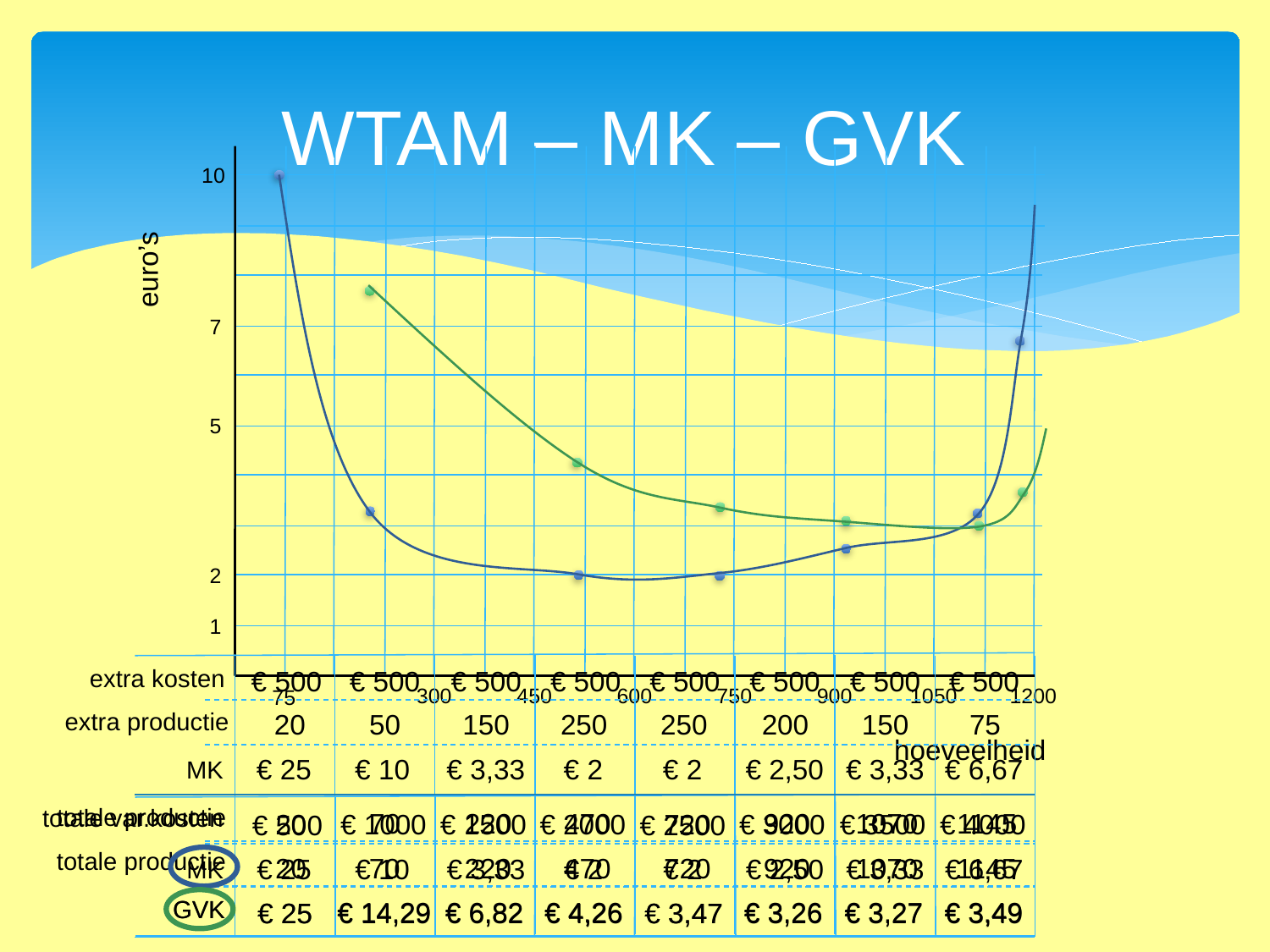

# WTAM – MK – GVK
10
euro’s
7
5
2
1
300
450
600
750
900
1050
1200
75
hoeveelheid

extra kosten
extra productie
MK
totale var.kosten
totale productie
GVK
€ 500
€ 500
€ 500
€ 500
€ 500
€ 500
€ 500
€ 500
20
50
150
250
250
75
200
150
€ 25
€ 10
€ 3,33
€ 2
€ 2
€ 2,50
€ 3,33
€ 6,67
€ 1000
€ 1500
€ 2000
€ 3000
€ 3500
€ 4000
€ 500
€ 2500
70
220
470
920
1070
1145
20
720
€ 14,29
€ 6,82
€ 4,26
€ 3,26
€ 3,27
€ 3,49
€ 25
€ 3,47
totale productie
70
220
470
920
1070
1145
20
720
€ 25
€ 10
€ 3,33
€ 2
€ 2
€ 2,50
€ 3,33
€ 6,67
MK
GVK
€ 14,29
€ 6,82
€ 4,26
€ 3,26
€ 3,27
€ 3,49
€ 25
€ 3,47